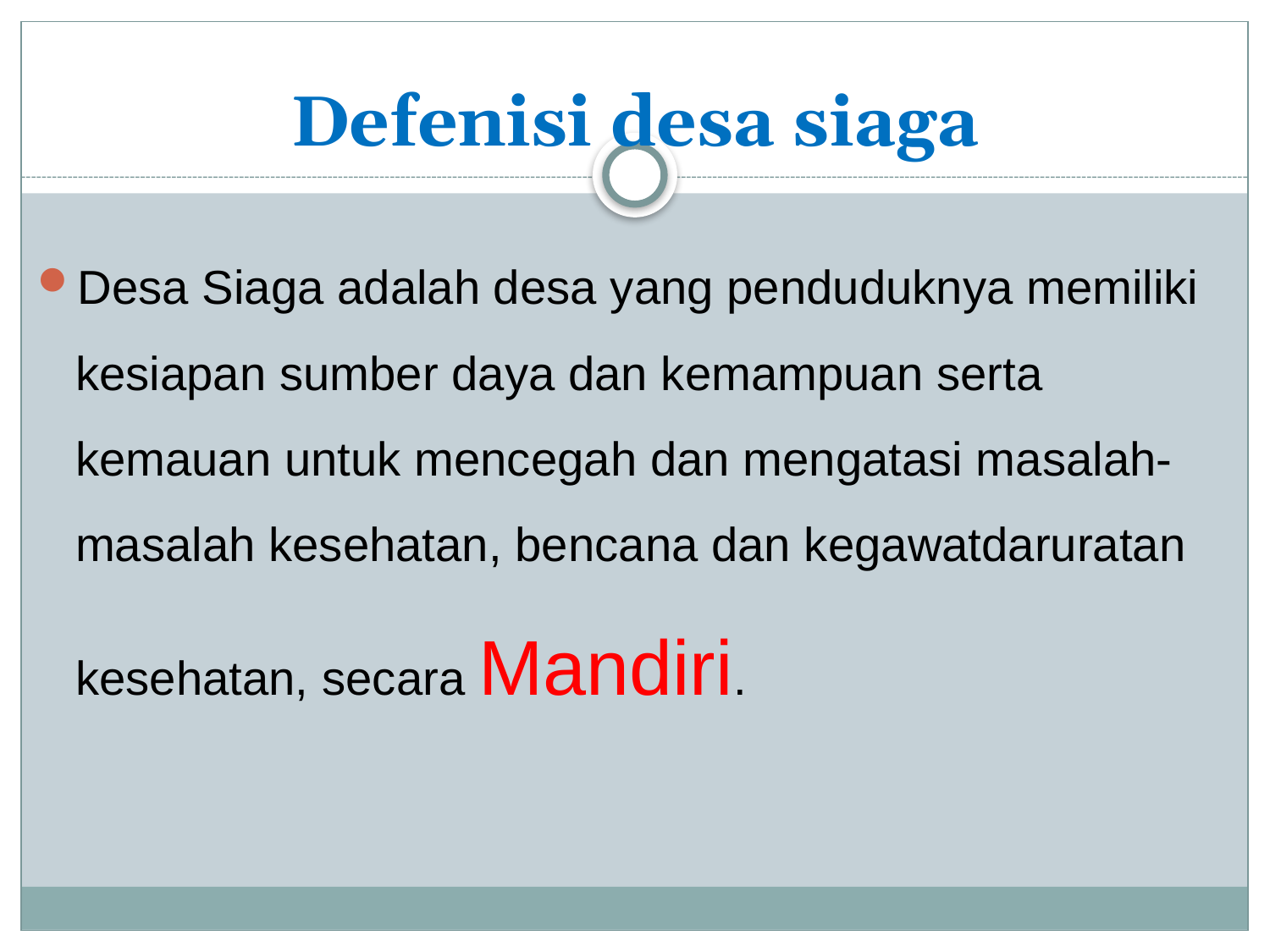

# Defenisi desa siaga
Desa Siaga adalah desa yang penduduknya memiliki kesiapan sumber daya dan kemampuan serta kemauan untuk mencegah dan mengatasi masalah-masalah kesehatan, bencana dan kegawatdaruratan kesehatan, secara Mandiri.